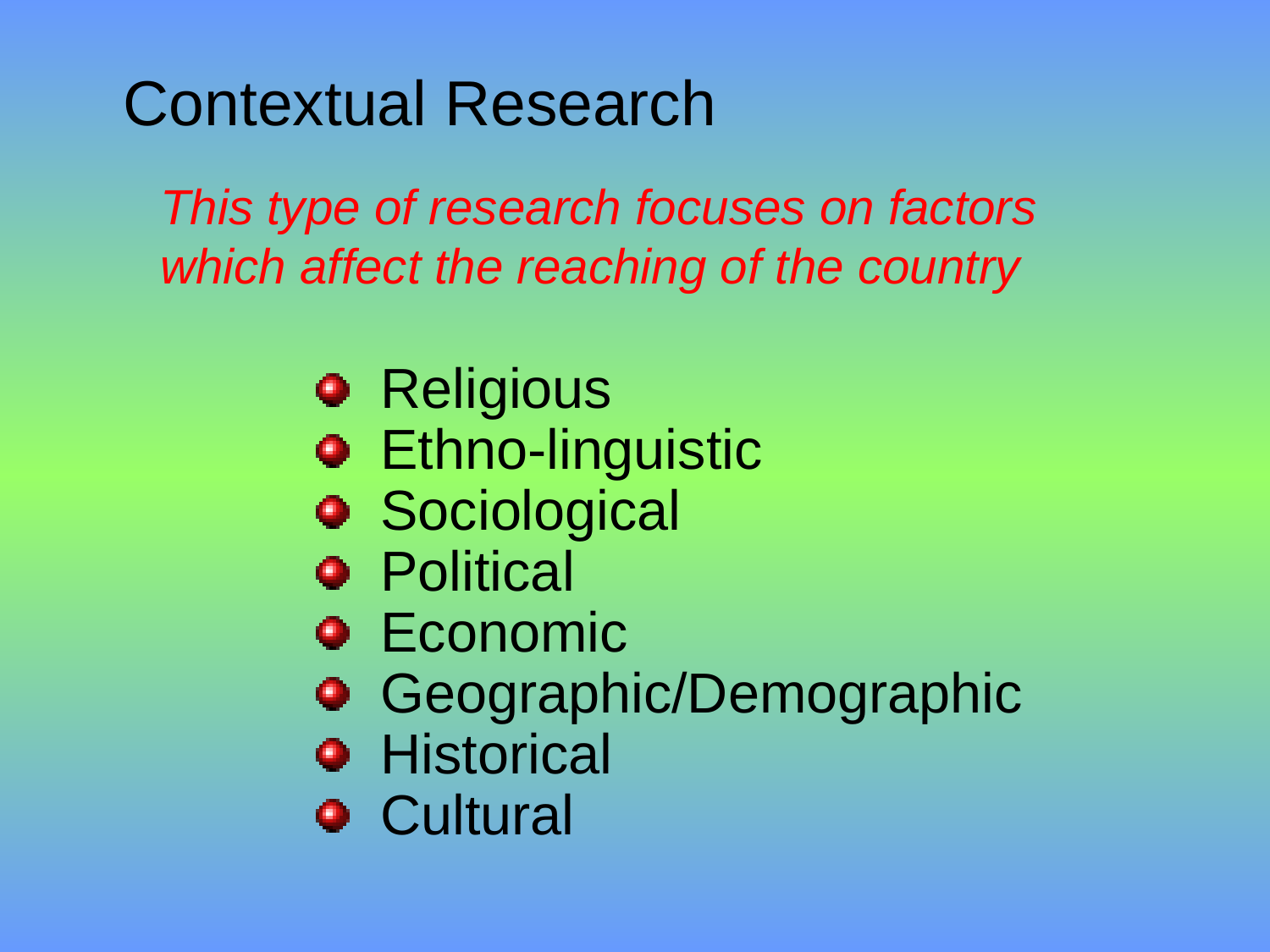

Contextual Research
This type of research focuses on factors
which affect the reaching of the country
  Religious
  Ethno-linguistic
  Sociological
  Political
  Economic
  Geographic/Demographic
  Historical
  Cultural